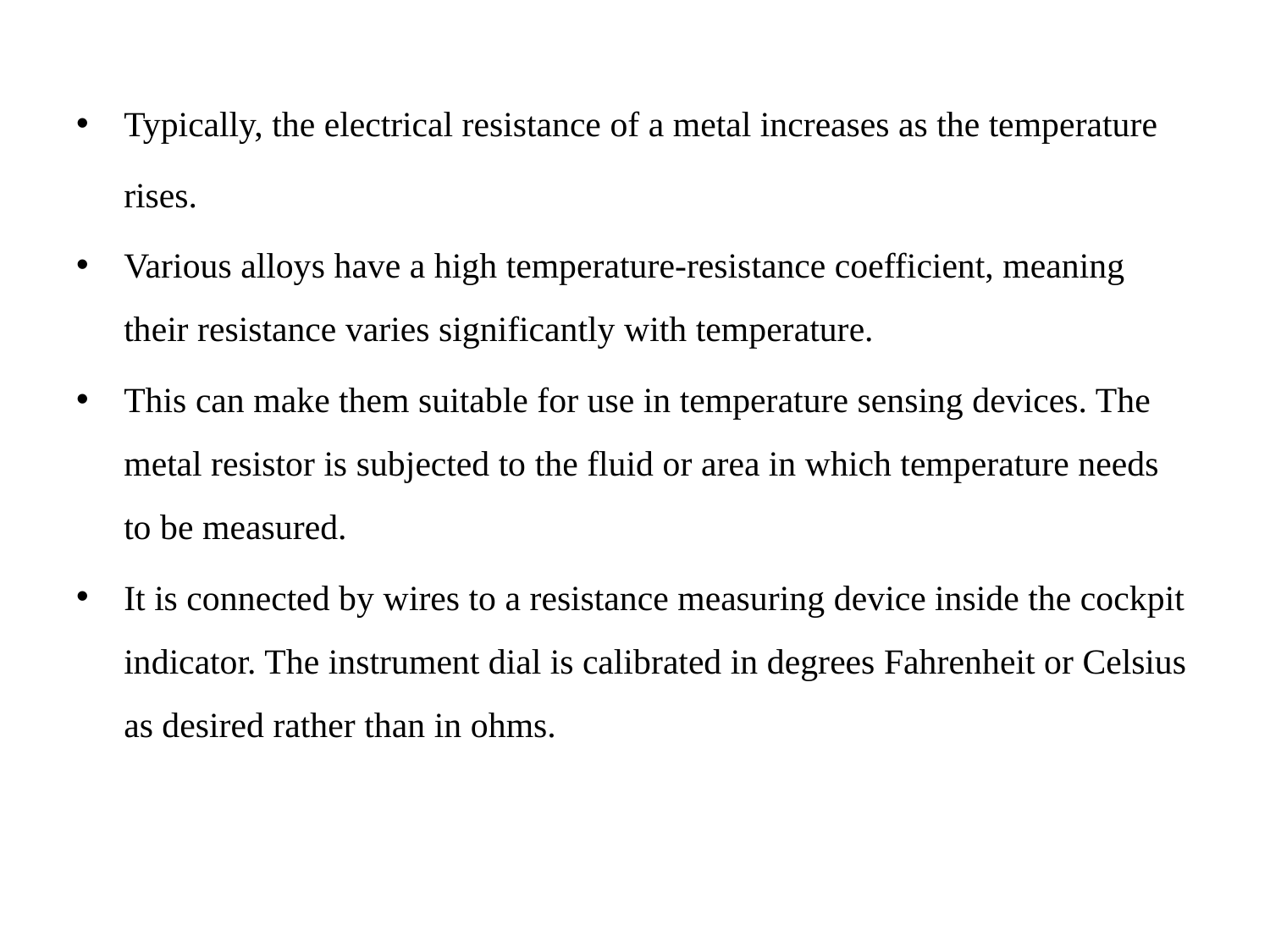

Typically, the electrical resistance of a metal increases as the temperature
	rises.
Various alloys have a high temperature-resistance coefficient, meaning their resistance varies significantly with temperature.
This can make them suitable for use in temperature sensing devices. The metal resistor is subjected to the fluid or area in which temperature needs to be measured.
It is connected by wires to a resistance measuring device inside the cockpit indicator. The instrument dial is calibrated in degrees Fahrenheit or Celsius as desired rather than in ohms.